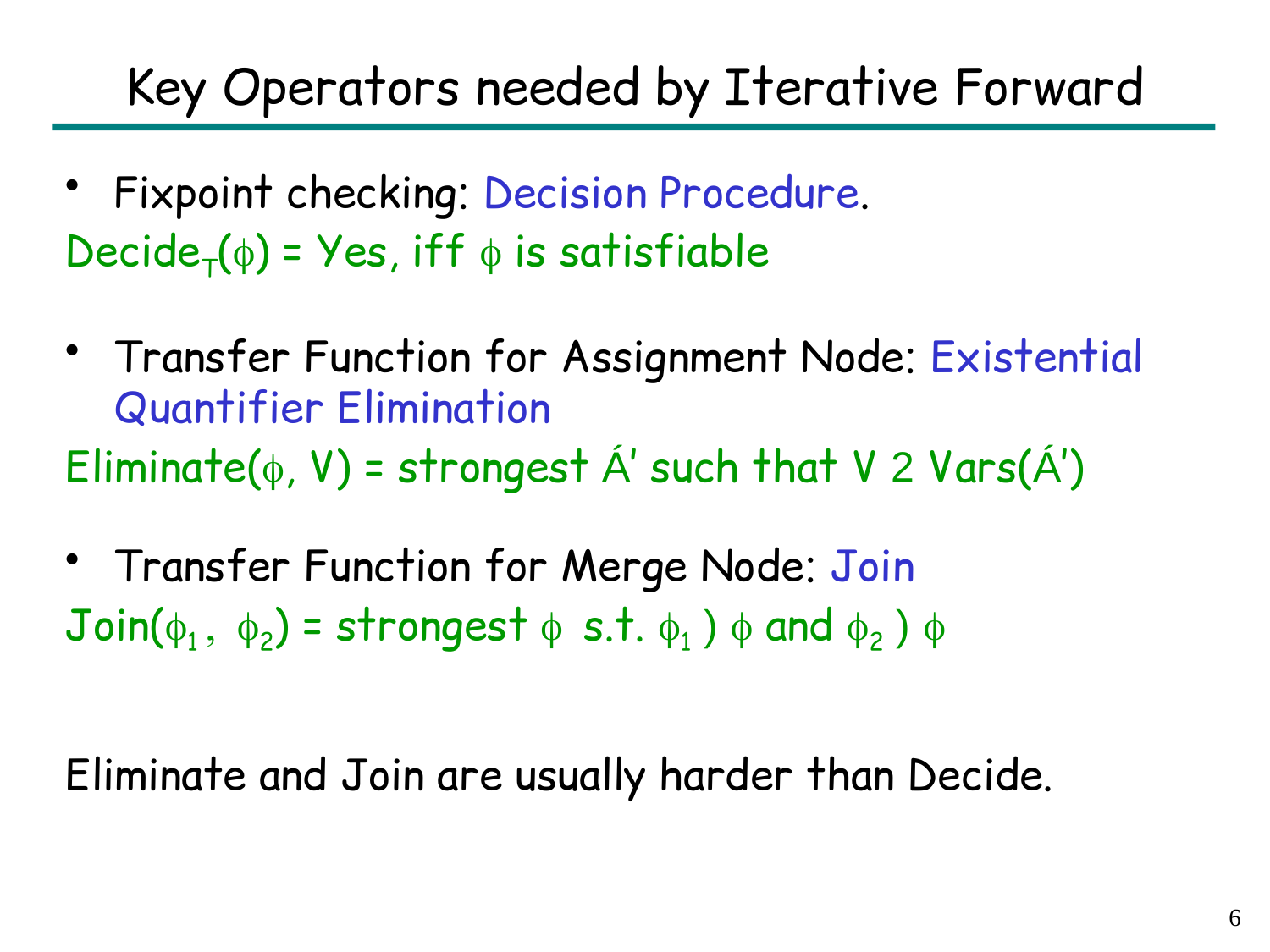

# Key Operators needed by Iterative Forward
Fixpoint checking: Decision Procedure.
DecideT(φ) = Yes, iff φ is satisfiable

Transfer Function for Assignment Node: Existential Quantifier Elimination
Eliminate(φ, V) = strongest Á’ such that V 2 Vars(Á’)

Transfer Function for Merge Node: Join
Join(φ1 , φ2) = strongest φ s.t. φ1 ) φ and φ2 ) φ

Eliminate and Join are usually harder than Decide.

6